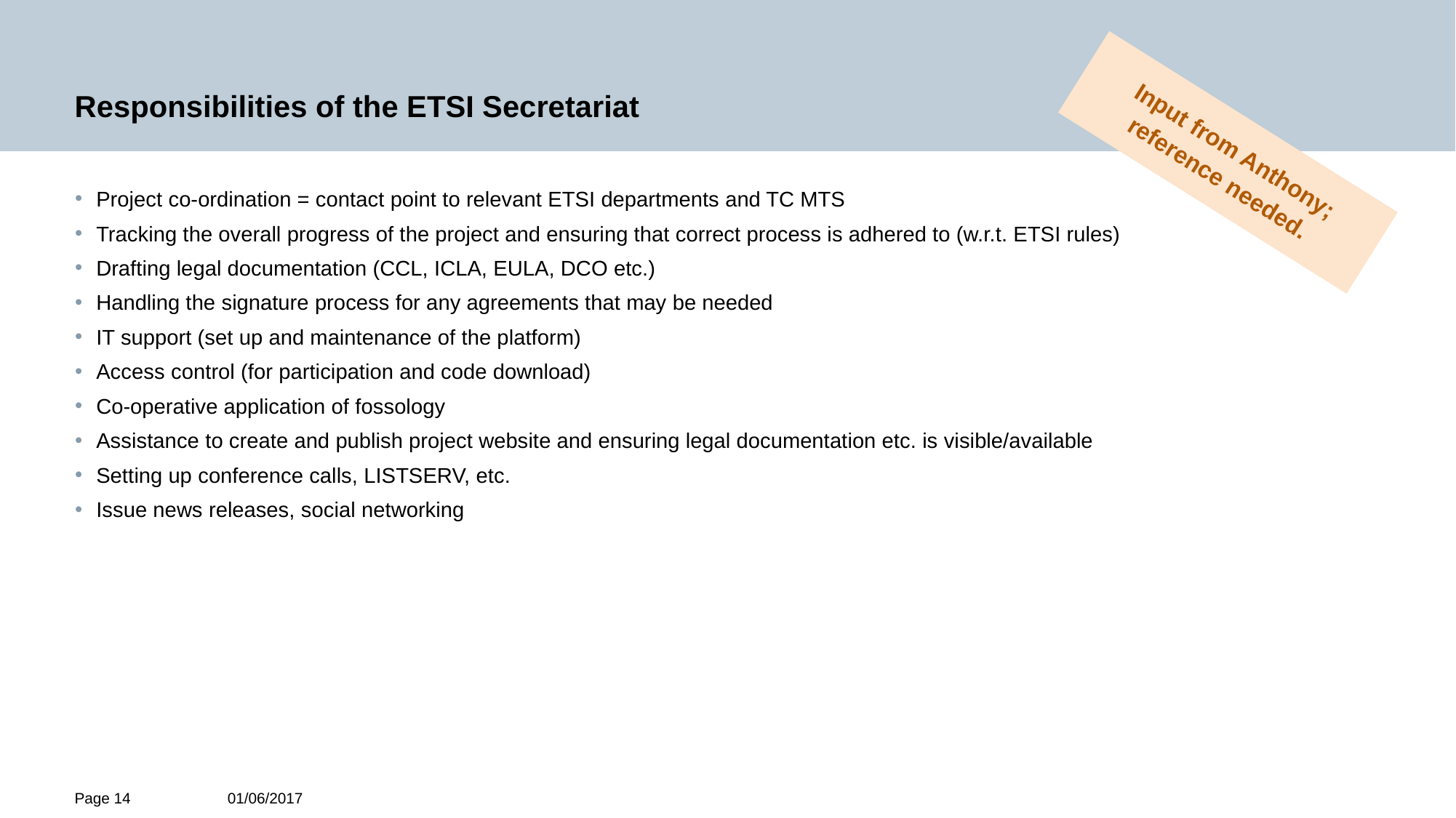

# Responsibilities of the ETSI Secretariat
Input from Anthony;
reference needed.
Project co-ordination = contact point to relevant ETSI departments and TC MTS
Tracking the overall progress of the project and ensuring that correct process is adhered to (w.r.t. ETSI rules)
Drafting legal documentation (CCL, ICLA, EULA, DCO etc.)
Handling the signature process for any agreements that may be needed
IT support (set up and maintenance of the platform)
Access control (for participation and code download)
Co-operative application of fossology
Assistance to create and publish project website and ensuring legal documentation etc. is visible/available
Setting up conference calls, LISTSERV, etc.
Issue news releases, social networking